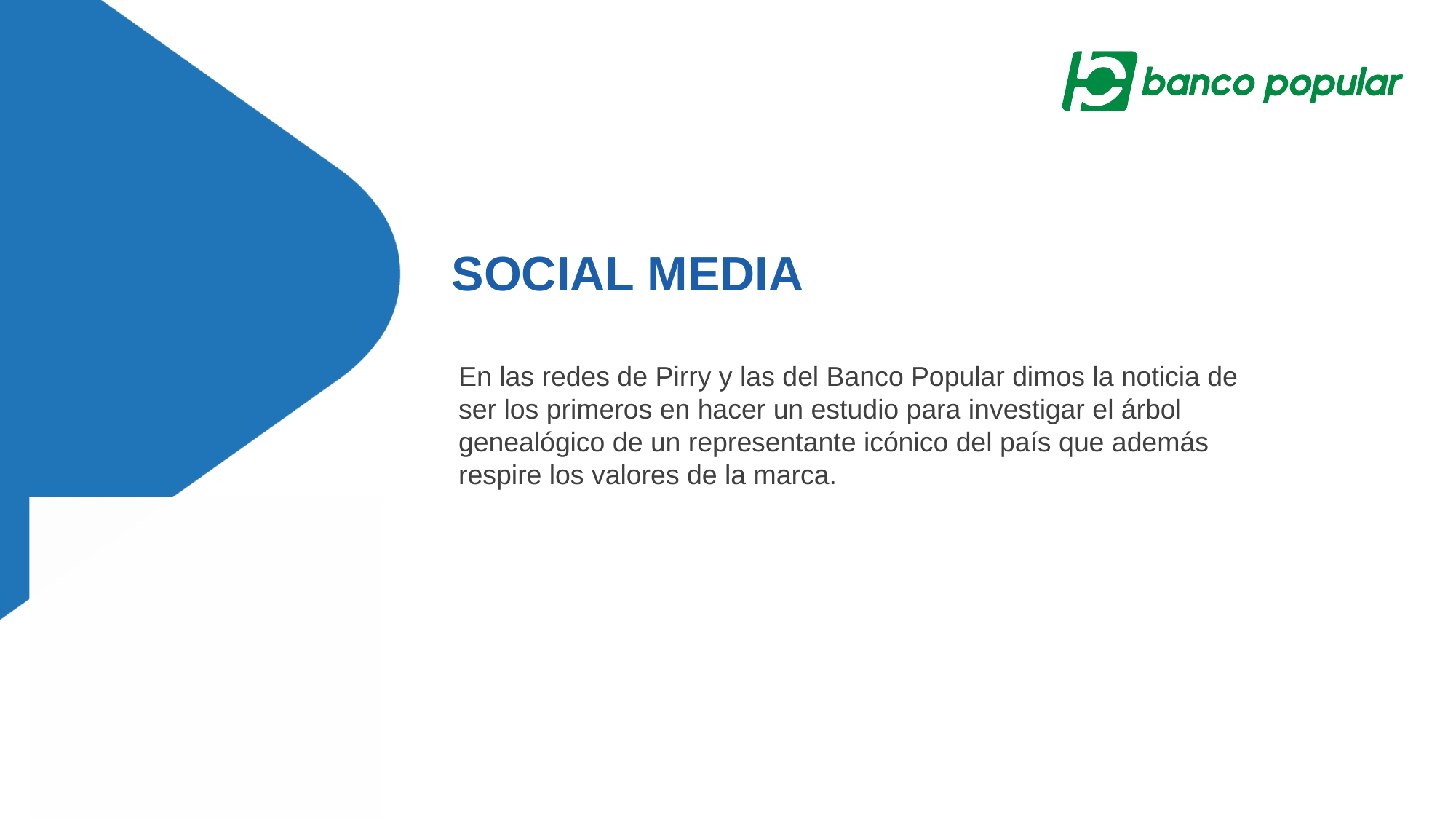

# SOCIAL MEDIA
En las redes de Pirry y las del Banco Popular dimos la noticia de ser los primeros en hacer un estudio para investigar el árbol genealógico de un representante icónico del país que además respire los valores de la marca.